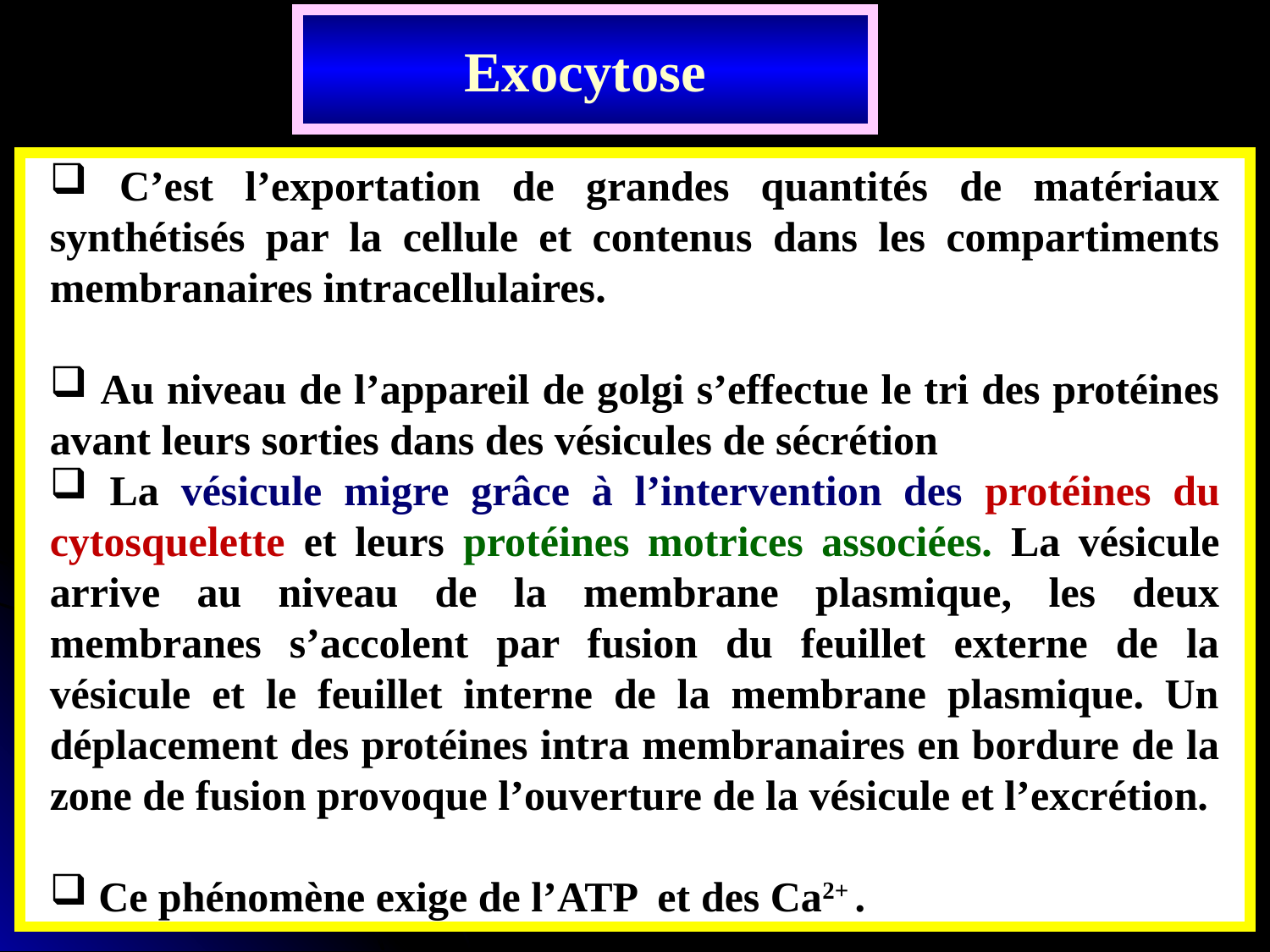

Exocytose
 C’est l’exportation de grandes quantités de matériaux synthétisés par la cellule et contenus dans les compartiments membranaires intracellulaires.

 Au niveau de l’appareil de golgi s’effectue le tri des protéines avant leurs sorties dans des vésicules de sécrétion
 La vésicule migre grâce à l’intervention des protéines du cytosquelette et leurs protéines motrices associées. La vésicule arrive au niveau de la membrane plasmique, les deux membranes s’accolent par fusion du feuillet externe de la vésicule et le feuillet interne de la membrane plasmique. Un déplacement des protéines intra membranaires en bordure de la zone de fusion provoque l’ouverture de la vésicule et l’excrétion.

 Ce phénomène exige de l’ATP  et des Ca2+ .
151